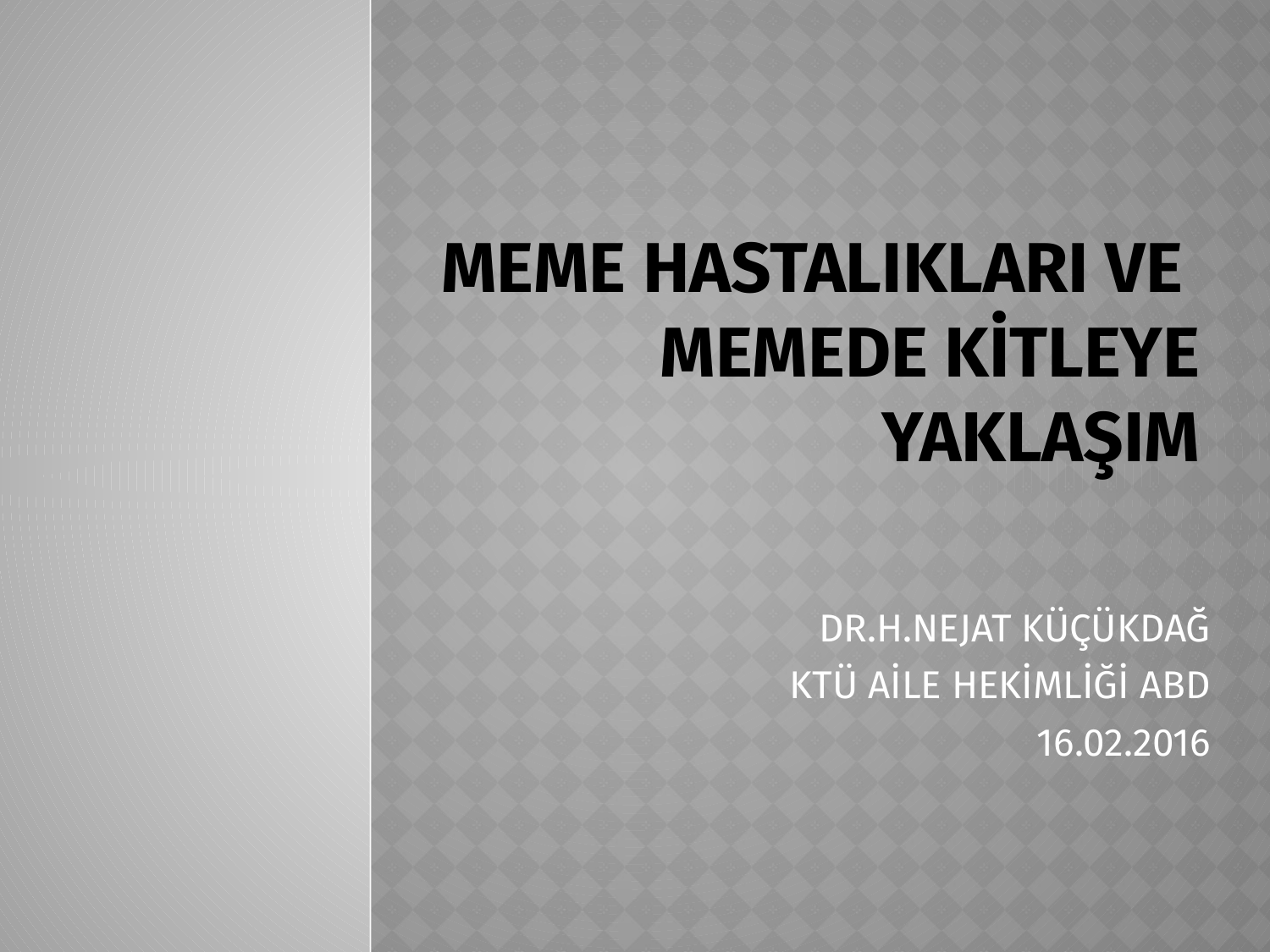

# MEME HASTALIKLARI VE MEMEDE KİTLEYE YAKLAŞIM
DR.H.NEJAT KÜÇÜKDAĞ
KTÜ AİLE HEKİMLİĞİ ABD
16.02.2016